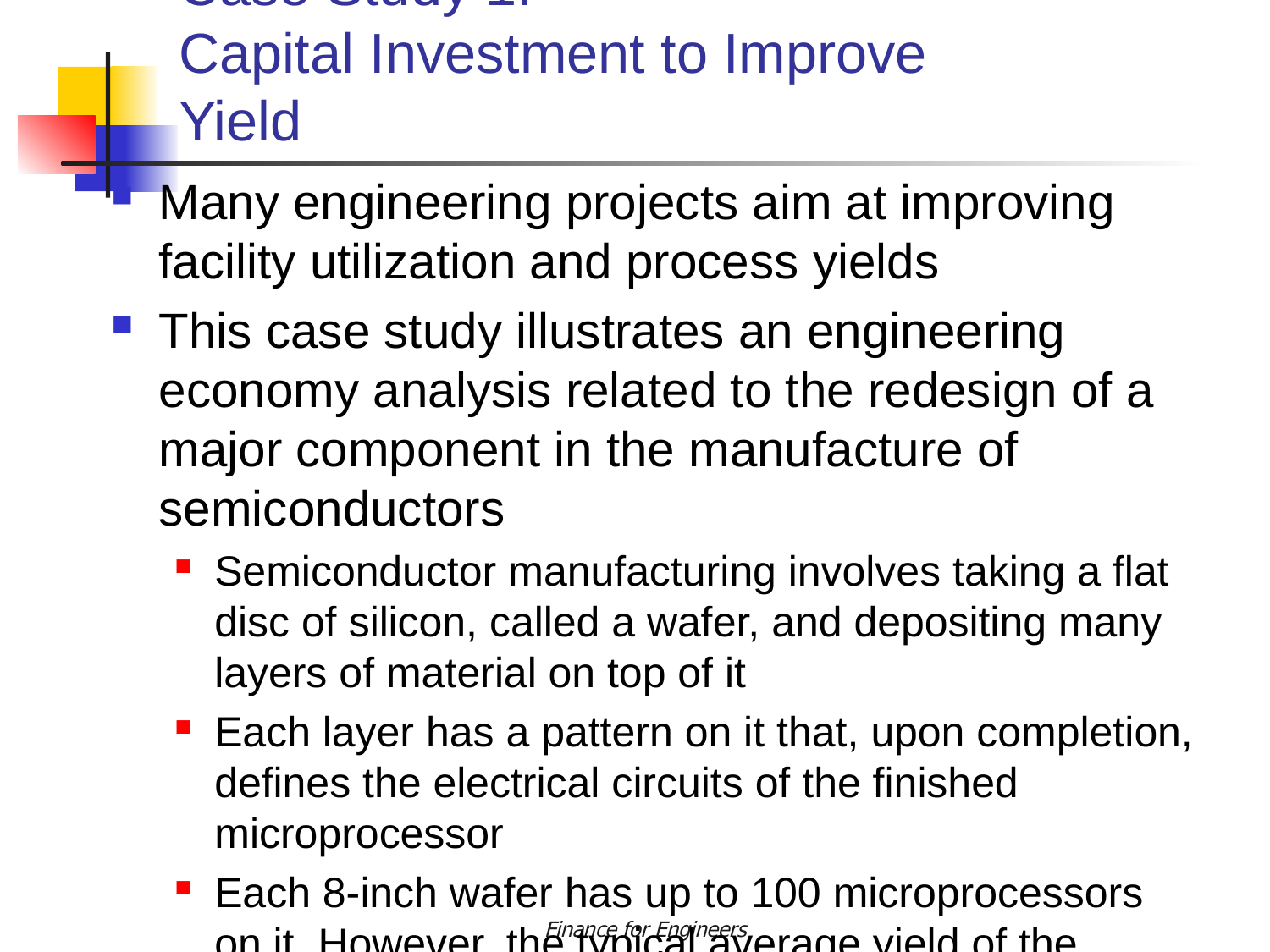

# Case Study 1: Capital Investment to Improve Yield
Many engineering projects aim at improving facility utilization and process yields
This case study illustrates an engineering economy analysis related to the redesign of a major component in the manufacture of semiconductors
Semiconductor manufacturing involves taking a flat disc of silicon, called a wafer, and depositing many layers of material on top of it
Each layer has a pattern on it that, upon completion, defines the electrical circuits of the finished microprocessor
Each 8-inch wafer has up to 100 microprocessors on it. However, the typical average yield of the production line is 75% good microprocessors per wafer